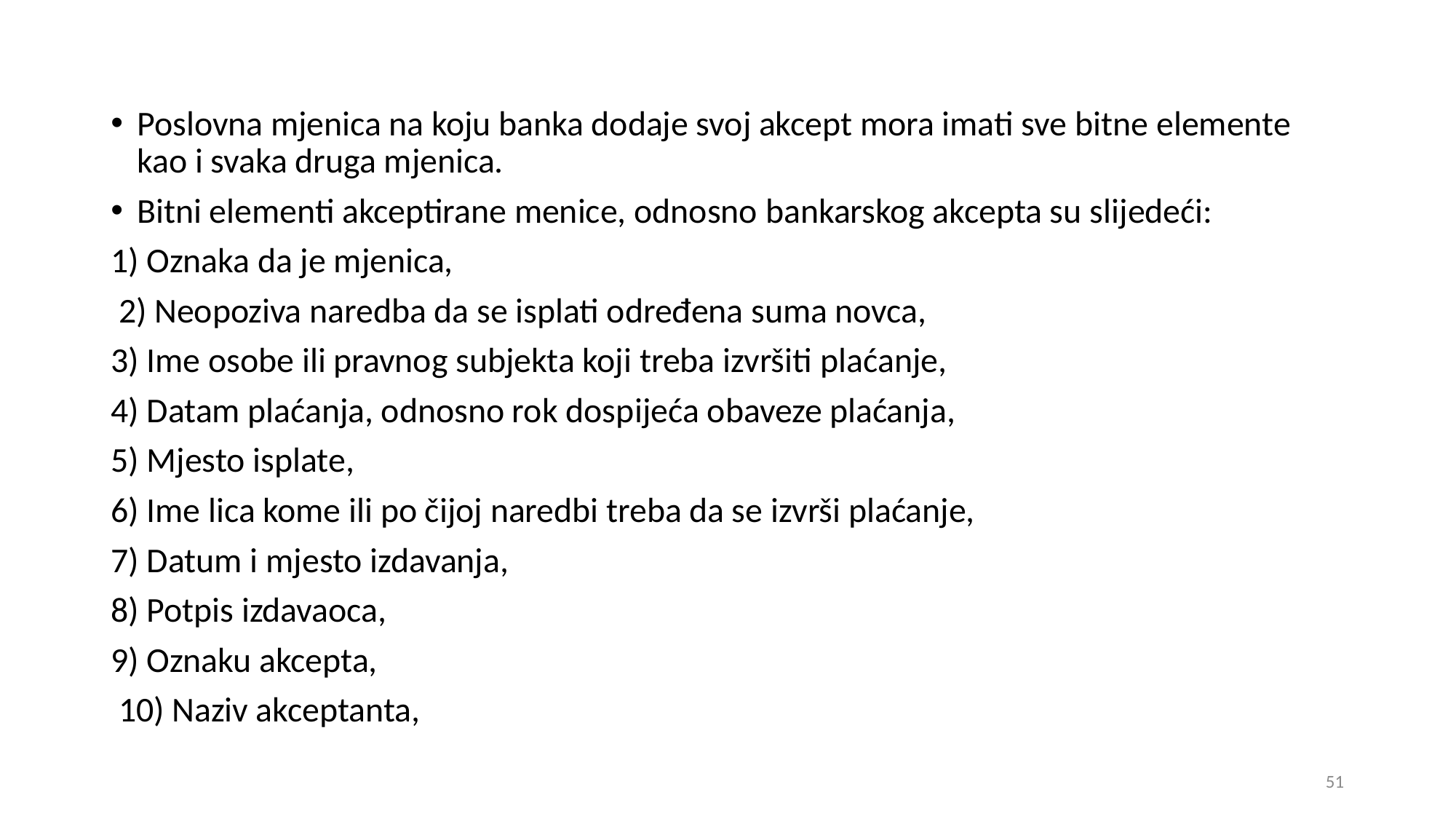

Poslovna mjenica na koju banka dodaje svoj akcept mora imati sve bitne elemente kao i svaka druga mjenica.
Bitni elementi akceptirane menice, odnosno bankarskog akcepta su slijedeći:
1) Oznaka da je mjenica,
 2) Neopoziva naredba da se isplati određena suma novca,
3) Ime osobe ili pravnog subjekta koji treba izvršiti plaćanje,
4) Datam plaćanja, odnosno rok dospijeća obaveze plaćanja,
5) Mjesto isplate,
6) Ime lica kome ili po čijoj naredbi treba da se izvrši plaćanje,
7) Datum i mjesto izdavanja,
8) Potpis izdavaoca,
9) Oznaku akcepta,
 10) Naziv akceptanta,
51